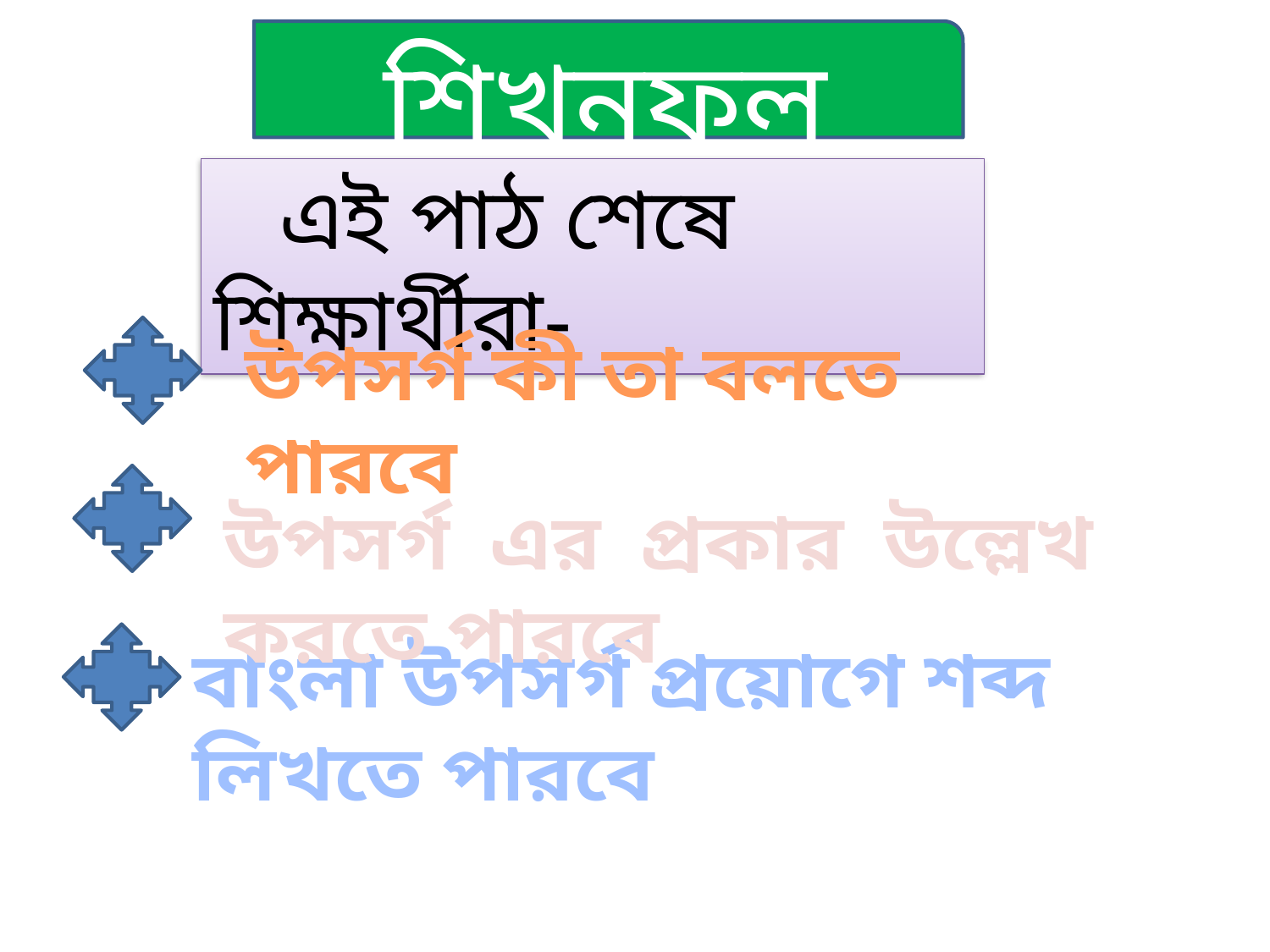

শিখনফল

   এই পাঠ শেষে শিক্ষার্থীরা-

উপসর্গ কী তা বলতে পারবে

উপসর্গ  এর  প্রকার  উল্লেখ করতে পারবে

বাংলা উপসর্গ প্রয়োগে শব্দ লিখতে পারবে